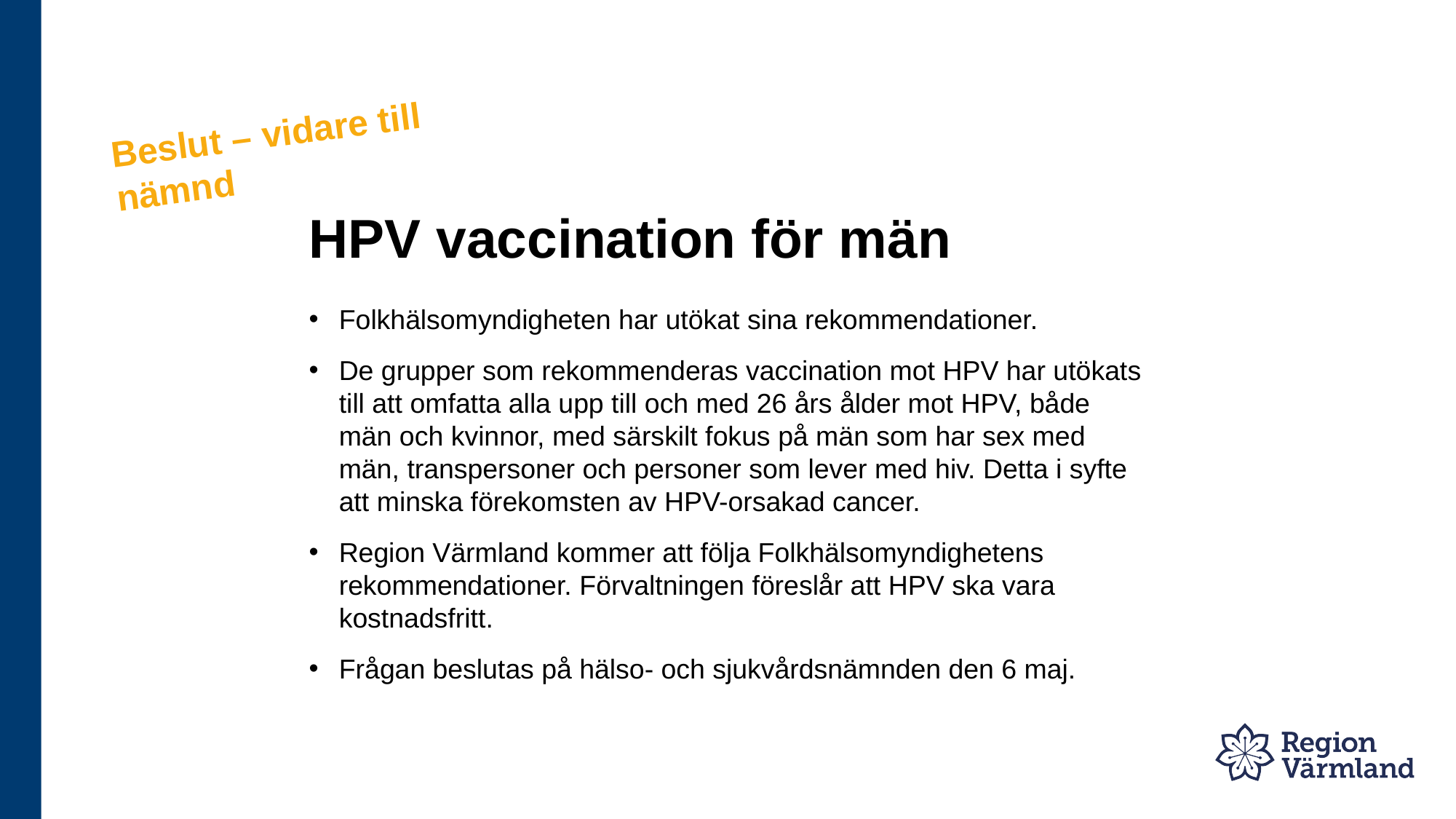

Beslut – vidare till nämnd
# HPV vaccination för män
Folkhälsomyndigheten har utökat sina rekommendationer.
De grupper som rekommenderas vaccination mot HPV har utökats till att omfatta alla upp till och med 26 års ålder mot HPV, både män och kvinnor, med särskilt fokus på män som har sex med män, transpersoner och personer som lever med hiv. Detta i syfte att minska förekomsten av HPV-orsakad cancer.
Region Värmland kommer att följa Folkhälsomyndighetens rekommendationer. Förvaltningen föreslår att HPV ska vara kostnadsfritt.
Frågan beslutas på hälso- och sjukvårdsnämnden den 6 maj.